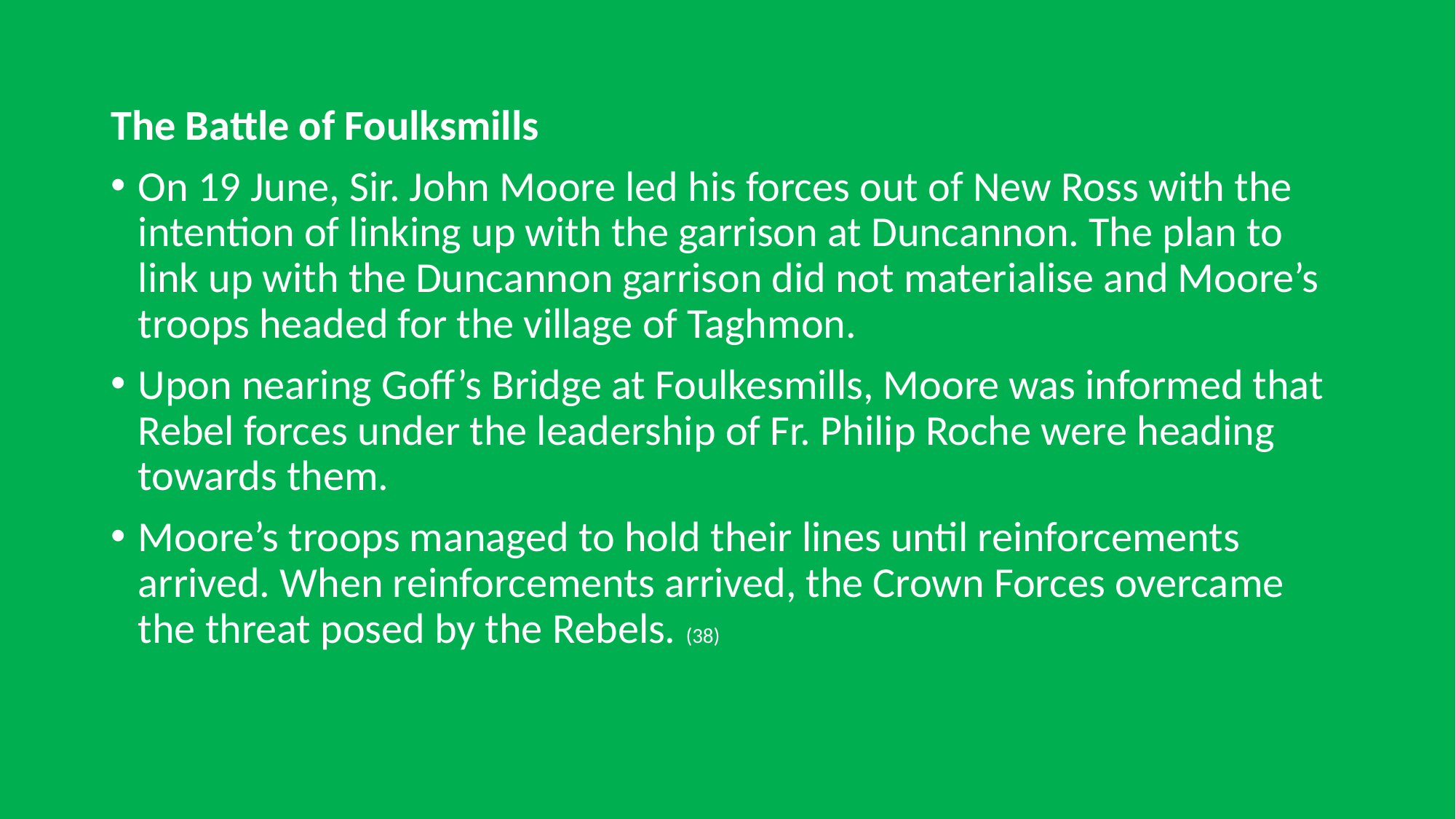

The Battle of Foulksmills
On 19 June, Sir. John Moore led his forces out of New Ross with the intention of linking up with the garrison at Duncannon. The plan to link up with the Duncannon garrison did not materialise and Moore’s troops headed for the village of Taghmon.
Upon nearing Goff’s Bridge at Foulkesmills, Moore was informed that Rebel forces under the leadership of Fr. Philip Roche were heading towards them.
Moore’s troops managed to hold their lines until reinforcements arrived. When reinforcements arrived, the Crown Forces overcame the threat posed by the Rebels. (38)